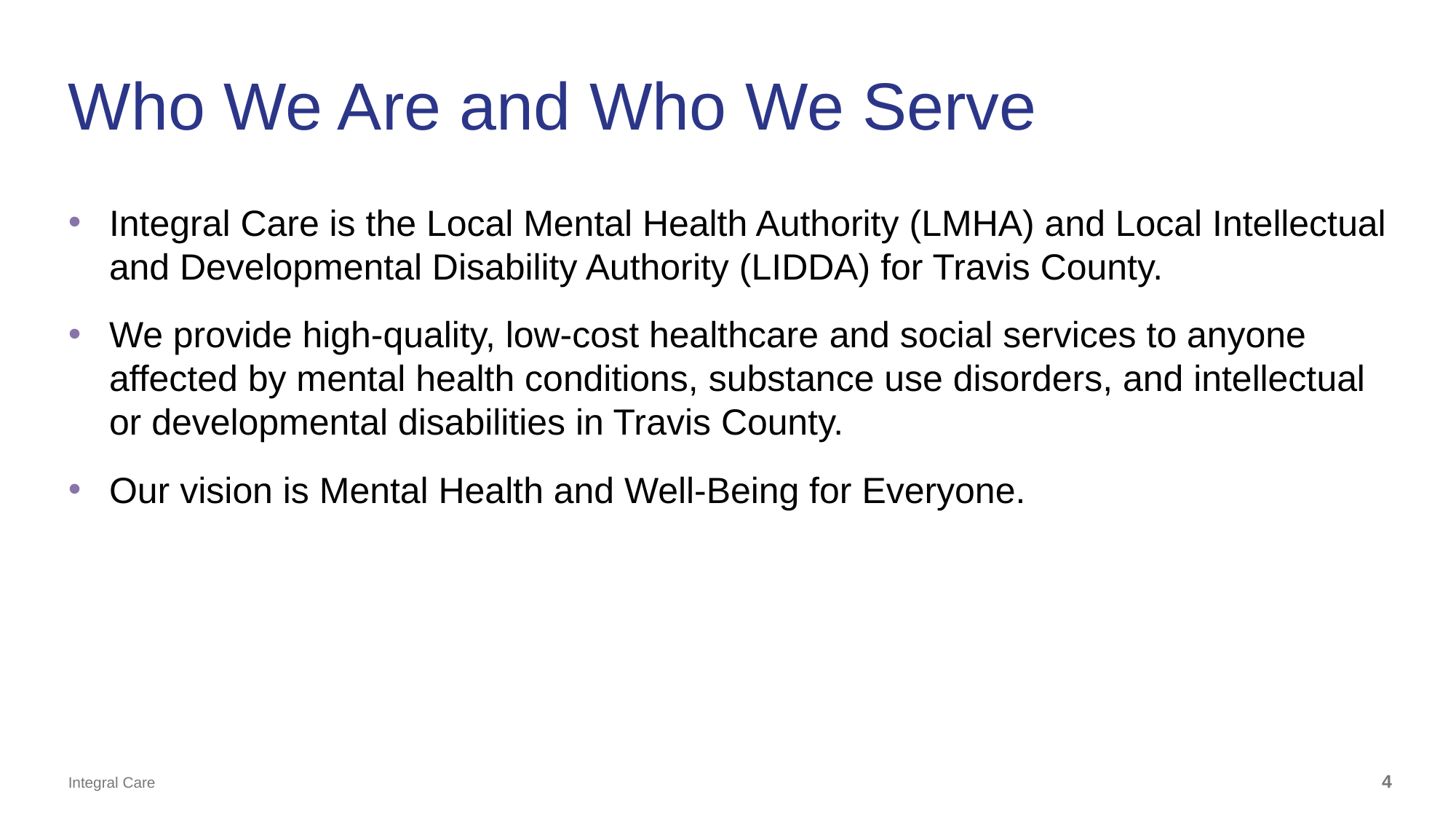

# Who We Are and Who We Serve
Integral Care is the Local Mental Health Authority (LMHA) and Local Intellectual and Developmental Disability Authority (LIDDA) for Travis County. ​
We provide high-quality, low-cost healthcare and social services to anyone affected by mental health conditions, substance use disorders, and intellectual or developmental disabilities in Travis County.
Our vision is Mental Health and Well-Being for Everyone.
4
Integral Care